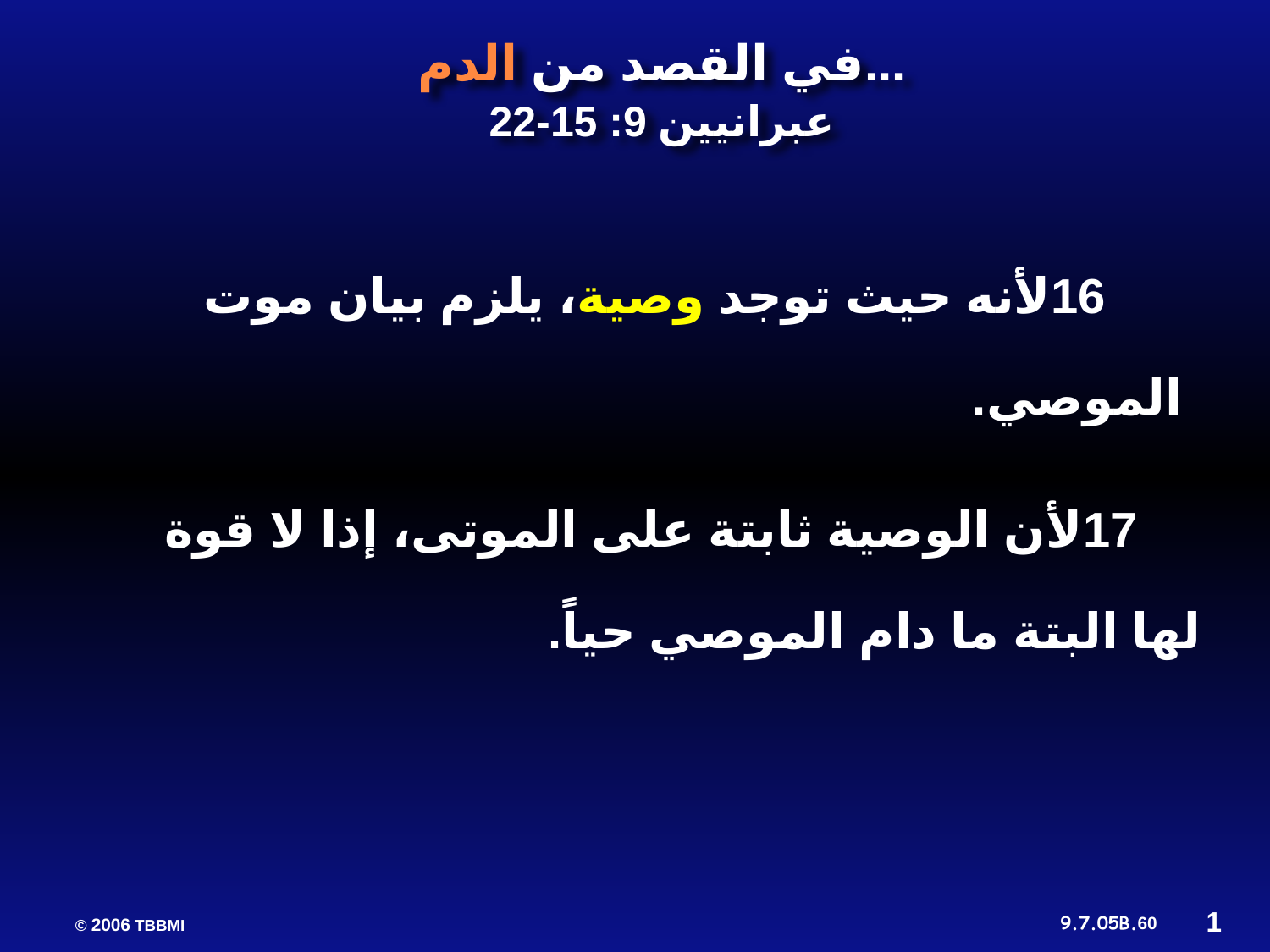

في القصد من الدم...
عبرانيين 9: 15-22

 16لأنه حيث توجد وصية، يلزم بيان موت الموصي.
17لأن الوصية ثابتة على الموتى، إذا لا قوة لها البتة ما دام الموصي حياً.
1

60